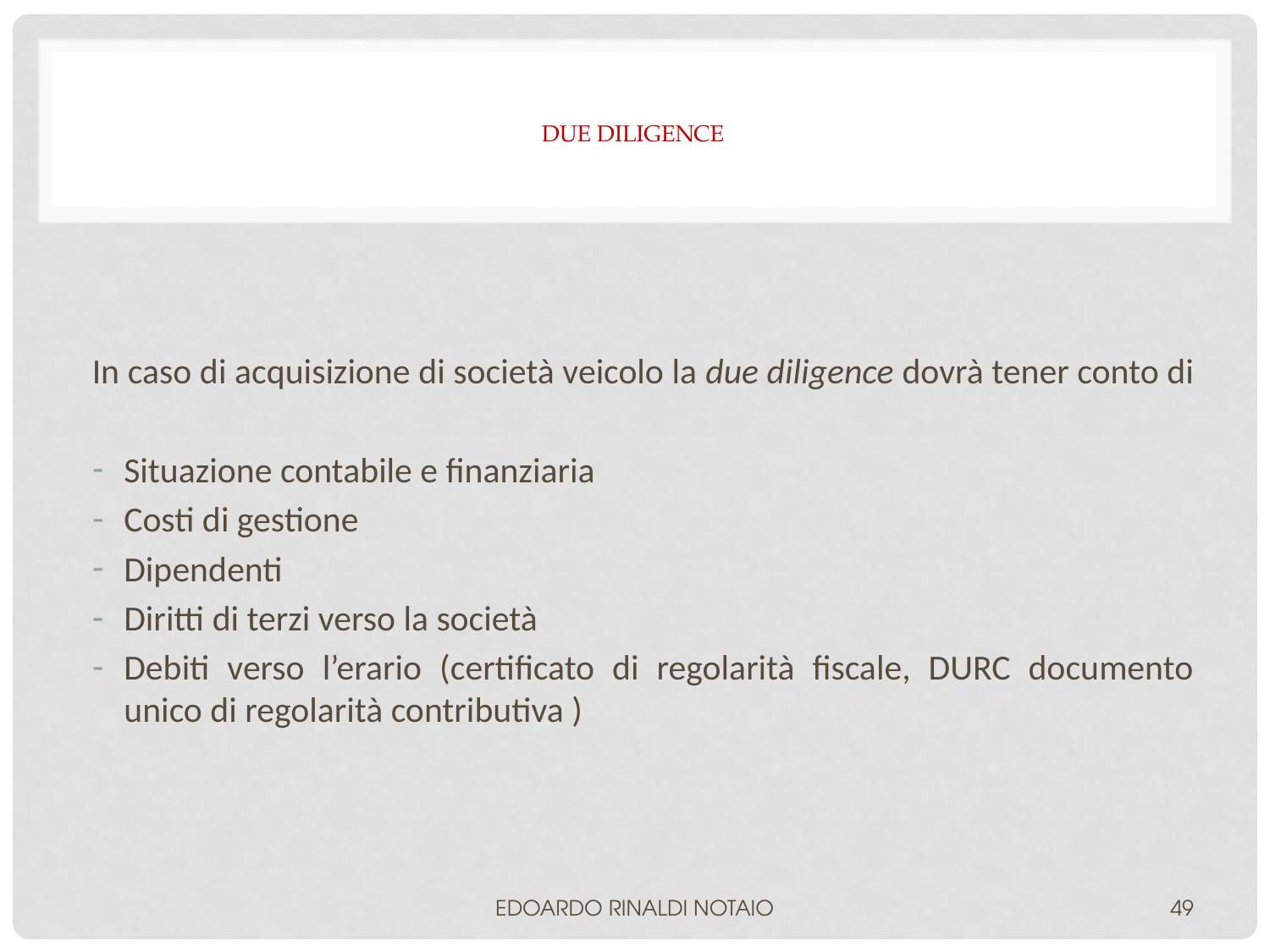

# DUE DILIGENCE

In caso di acquisizione di società veicolo la due diligence dovrà tener conto di

Situazione contabile e finanziaria
Costi di gestione
Dipendenti
Diritti di terzi verso la società
Debiti verso l’erario (certificato di regolarità fiscale, DURC documento unico di regolarità contributiva )

EDOARDO RINALDI NOTAIO
49